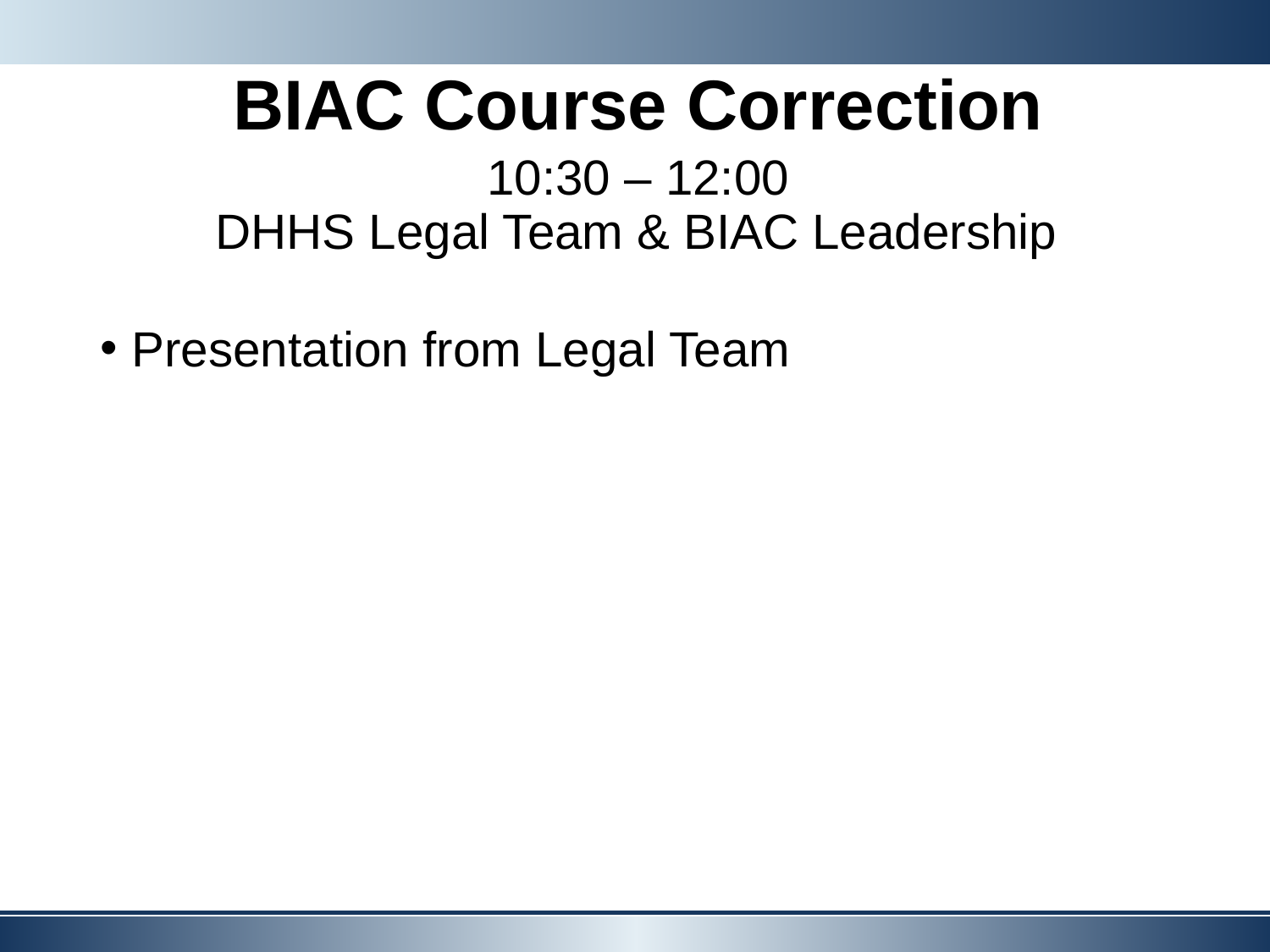

# BIAC Course Correction
10:30 – 12:00
DHHS Legal Team & BIAC Leadership

Presentation from Legal Team

8